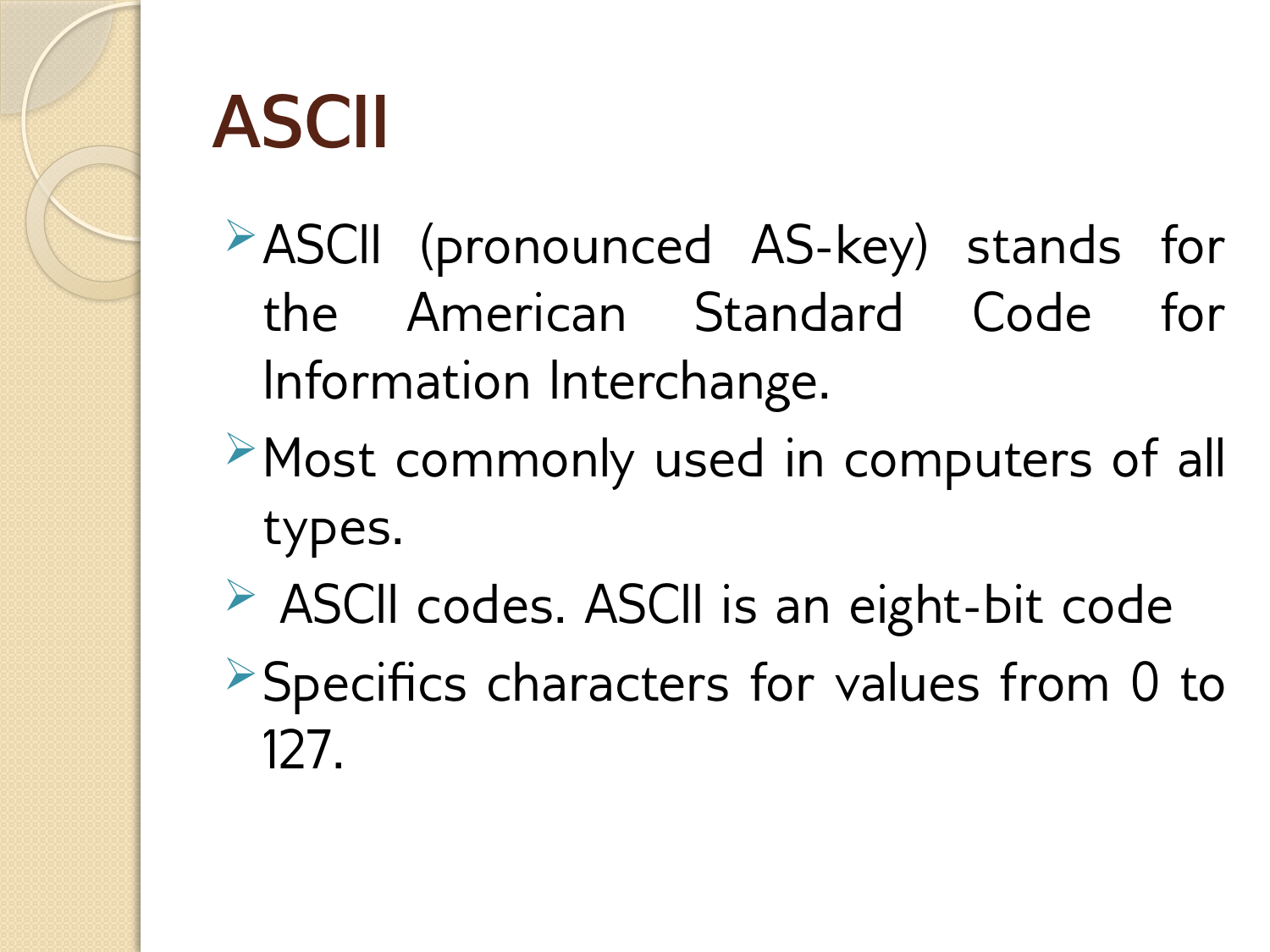

# ASCII
ASCII (pronounced AS-key) stands for the American Standard Code for Information Interchange.
Most commonly used in computers of all types.
 ASCII codes. ASCII is an eight-bit code
Specifics characters for values from 0 to 127.